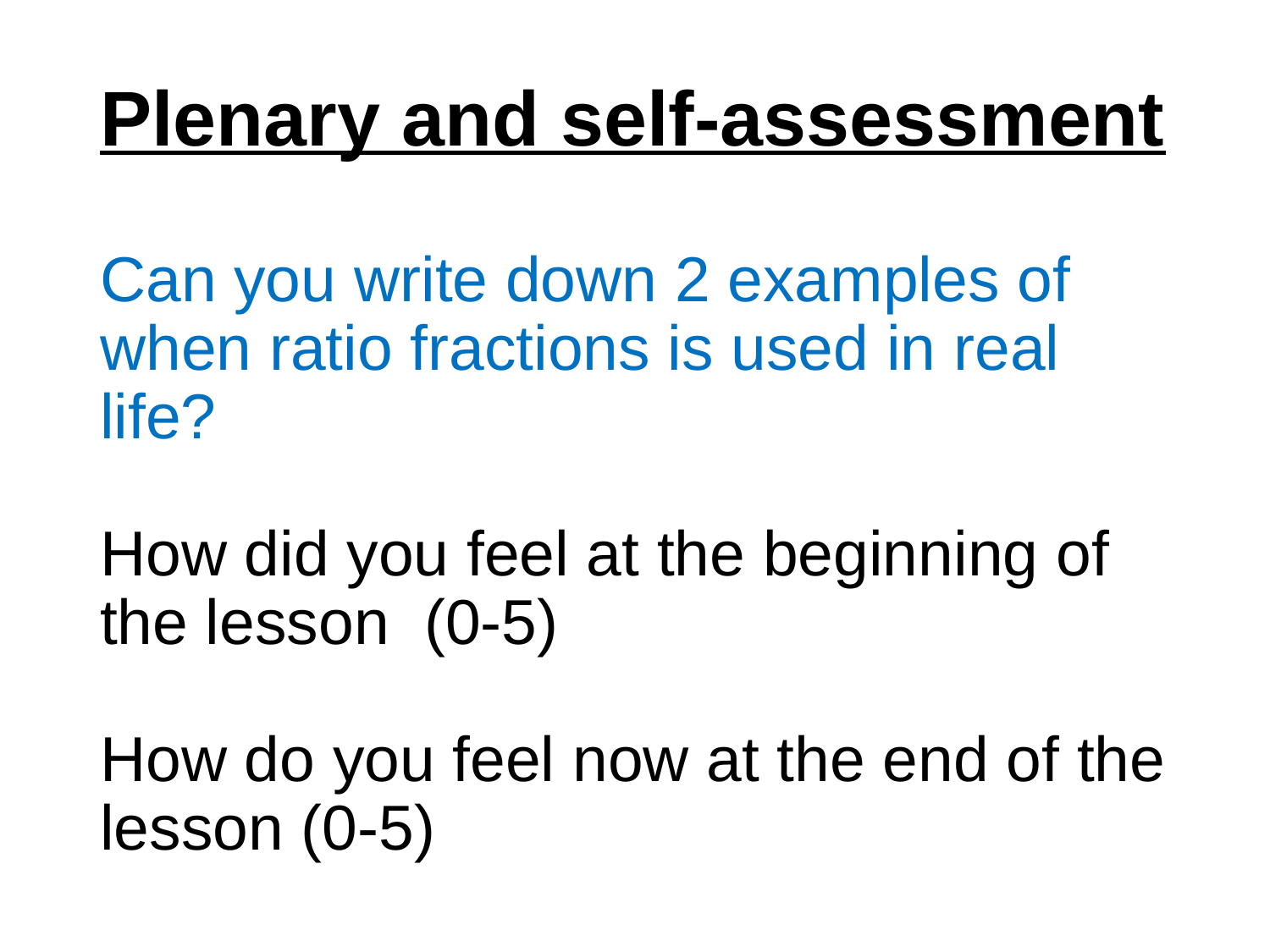

# Plenary and self-assessment Can you write down 2 examples of when ratio fractions is used in real life? How did you feel at the beginning of the lesson  (0-5) How do you feel now at the end of the lesson (0-5)